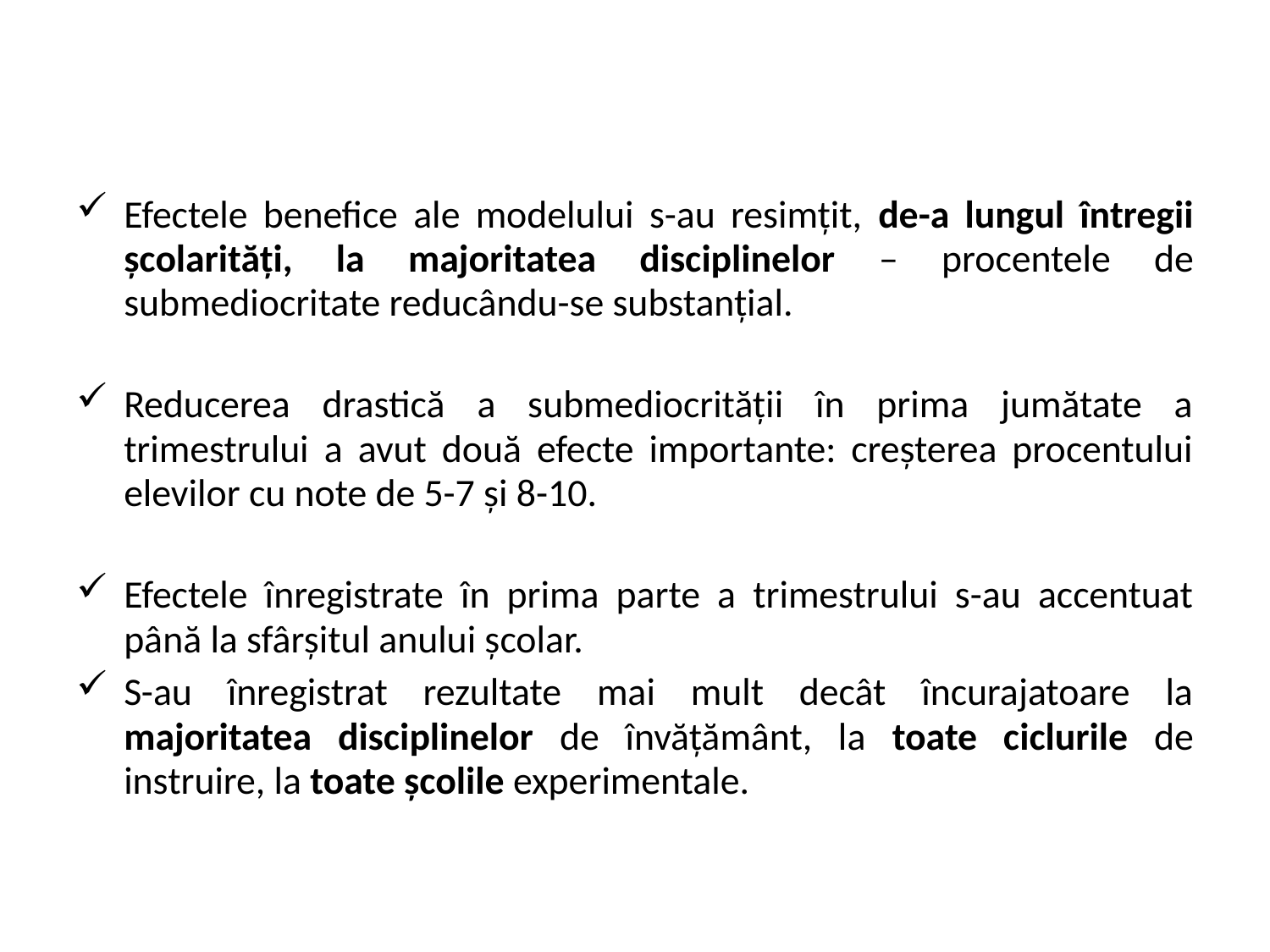

Efectele benefice ale modelului s-au resimțit, de-a lungul întregii școlarități, la majoritatea disciplinelor – procentele de submediocritate reducându-se substanțial.

Reducerea drastică a submediocrității în prima jumătate a trimestrului a avut două efecte importante: creșterea procentului elevilor cu note de 5-7 și 8-10.

Efectele înregistrate în prima parte a trimestrului s-au accentuat până la sfârșitul anului școlar.
S-au înregistrat rezultate mai mult decât încurajatoare la majoritatea disciplinelor de învățământ, la toate ciclurile de instruire, la toate școlile experimentale.